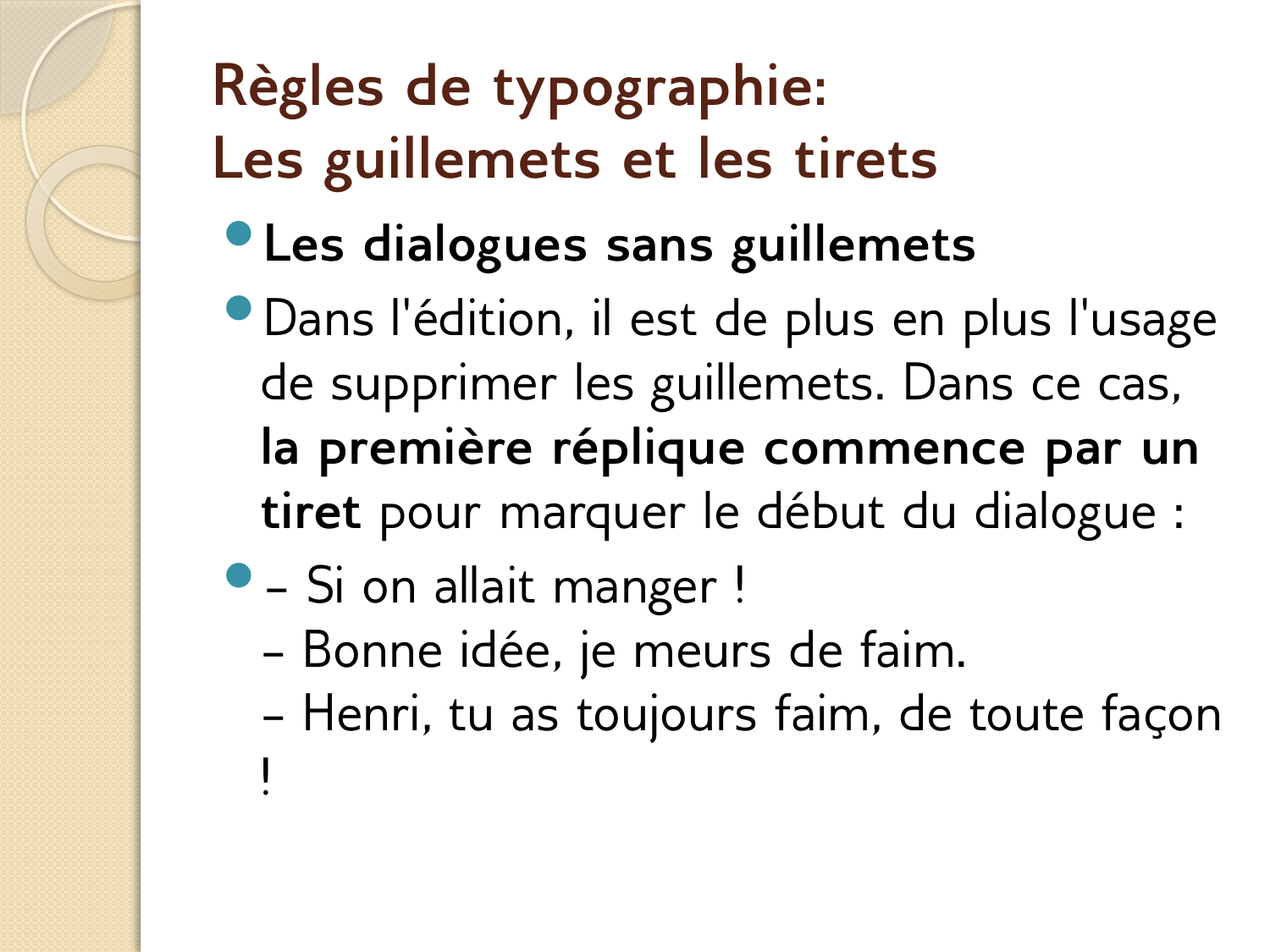

# Règles de typographie: Les guillemets et les tirets
Les dialogues sans guillemets
Dans l'édition, il est de plus en plus l'usage de supprimer les guillemets. Dans ce cas, la première réplique commence par un tiret pour marquer le début du dialogue :
– Si on allait manger !
– Bonne idée, je meurs de faim.
– Henri, tu as toujours faim, de toute façon !